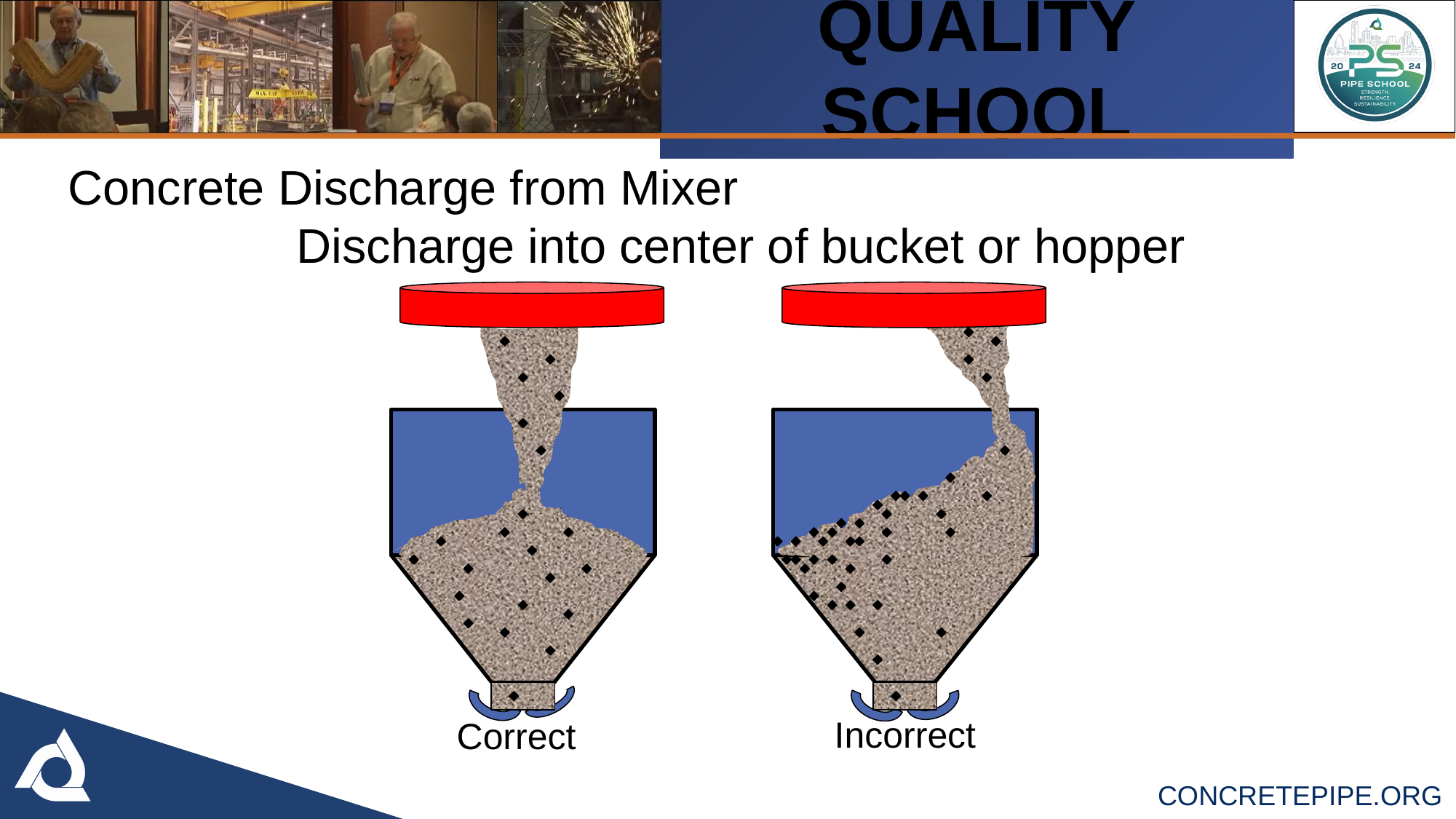

Concrete Discharge from Mixer
Discharge into center of bucket or hopper

Incorrect

Correct